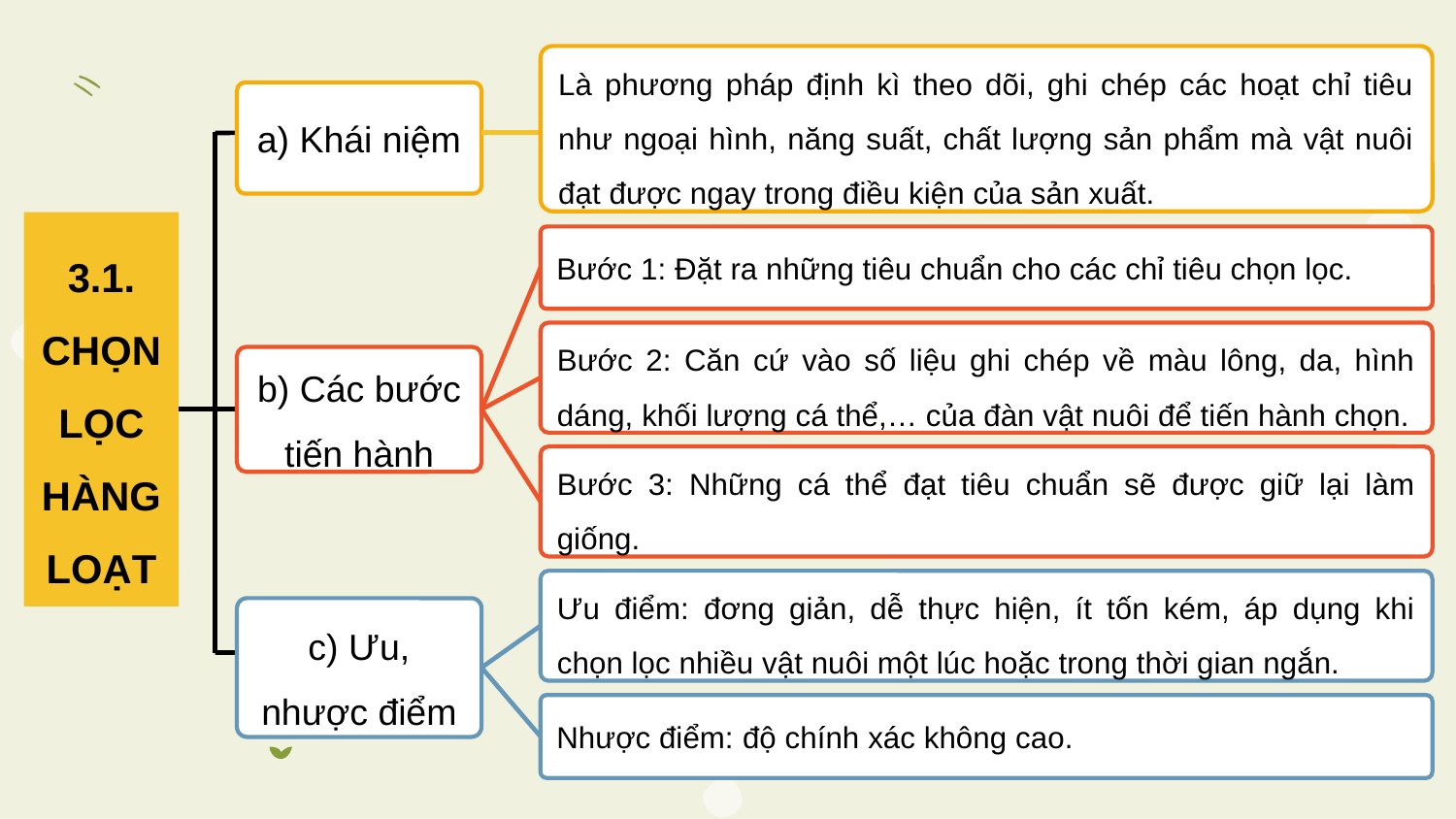

Là phương pháp định kì theo dõi, ghi chép các hoạt chỉ tiêu như ngoại hình, năng suất, chất lượng sản phẩm mà vật nuôi đạt được ngay trong điều kiện của sản xuất.
a) Khái niệm
3.1. CHỌN LỌC HÀNG LOẠT
Bước 1: Đặt ra những tiêu chuẩn cho các chỉ tiêu chọn lọc.
Bước 2: Căn cứ vào số liệu ghi chép về màu lông, da, hình dáng, khối lượng cá thể,… của đàn vật nuôi để tiến hành chọn.
b) Các bước tiến hành
Bước 3: Những cá thể đạt tiêu chuẩn sẽ được giữ lại làm giống.
Ưu điểm: đơng giản, dễ thực hiện, ít tốn kém, áp dụng khi chọn lọc nhiều vật nuôi một lúc hoặc trong thời gian ngắn.
c) Ưu, nhược điểm
Nhược điểm: độ chính xác không cao.